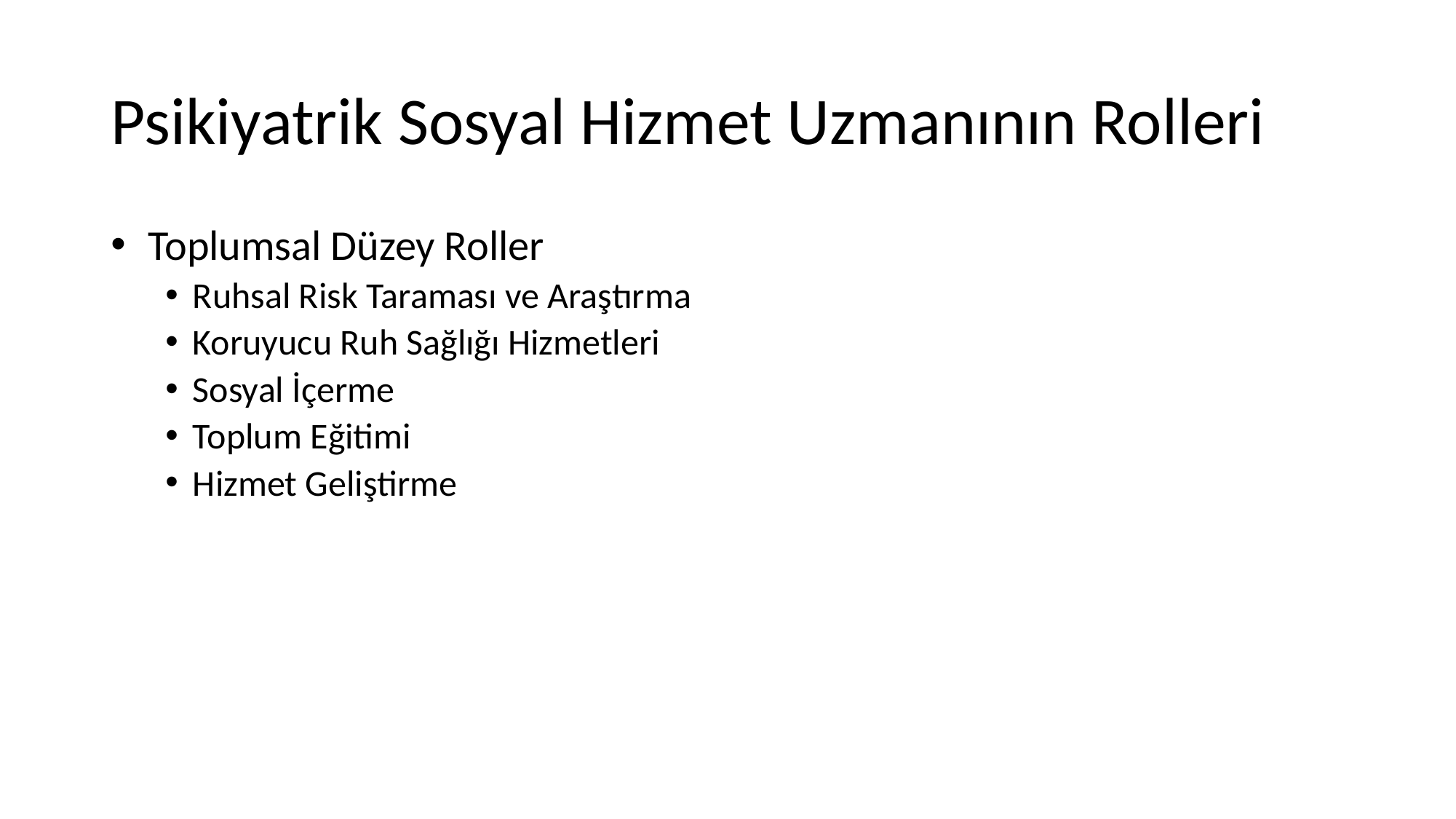

# Psikiyatrik Sosyal Hizmet Uzmanının Rolleri
 Toplumsal Düzey Roller
Ruhsal Risk Taraması ve Araştırma
Koruyucu Ruh Sağlığı Hizmetleri
Sosyal İçerme
Toplum Eğitimi
Hizmet Geliştirme